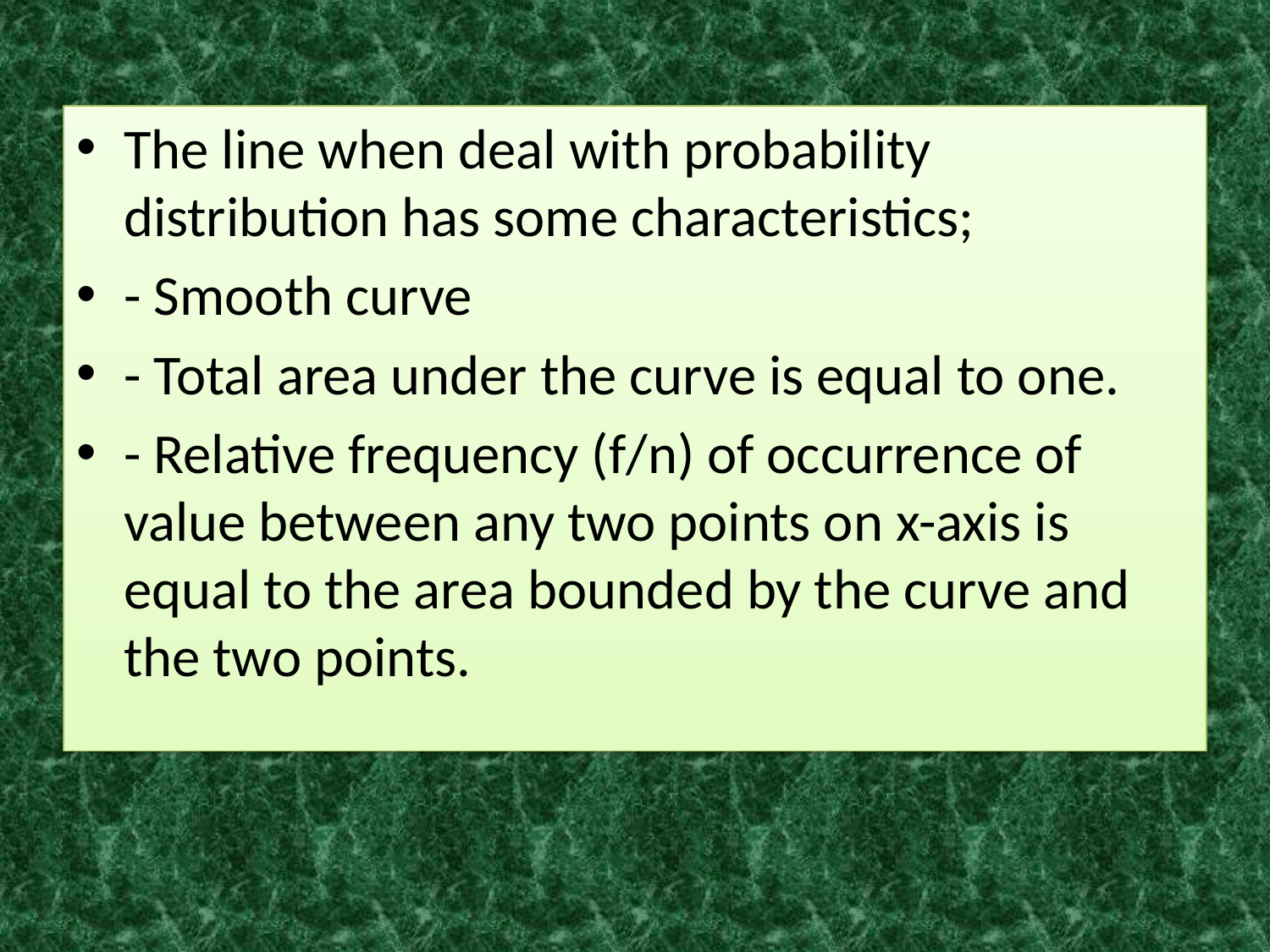

The line when deal with probability distribution has some characteristics;
- Smooth curve
- Total area under the curve is equal to one.
- Relative frequency (f/n) of occurrence of value between any two points on x-axis is equal to the area bounded by the curve and the two points.